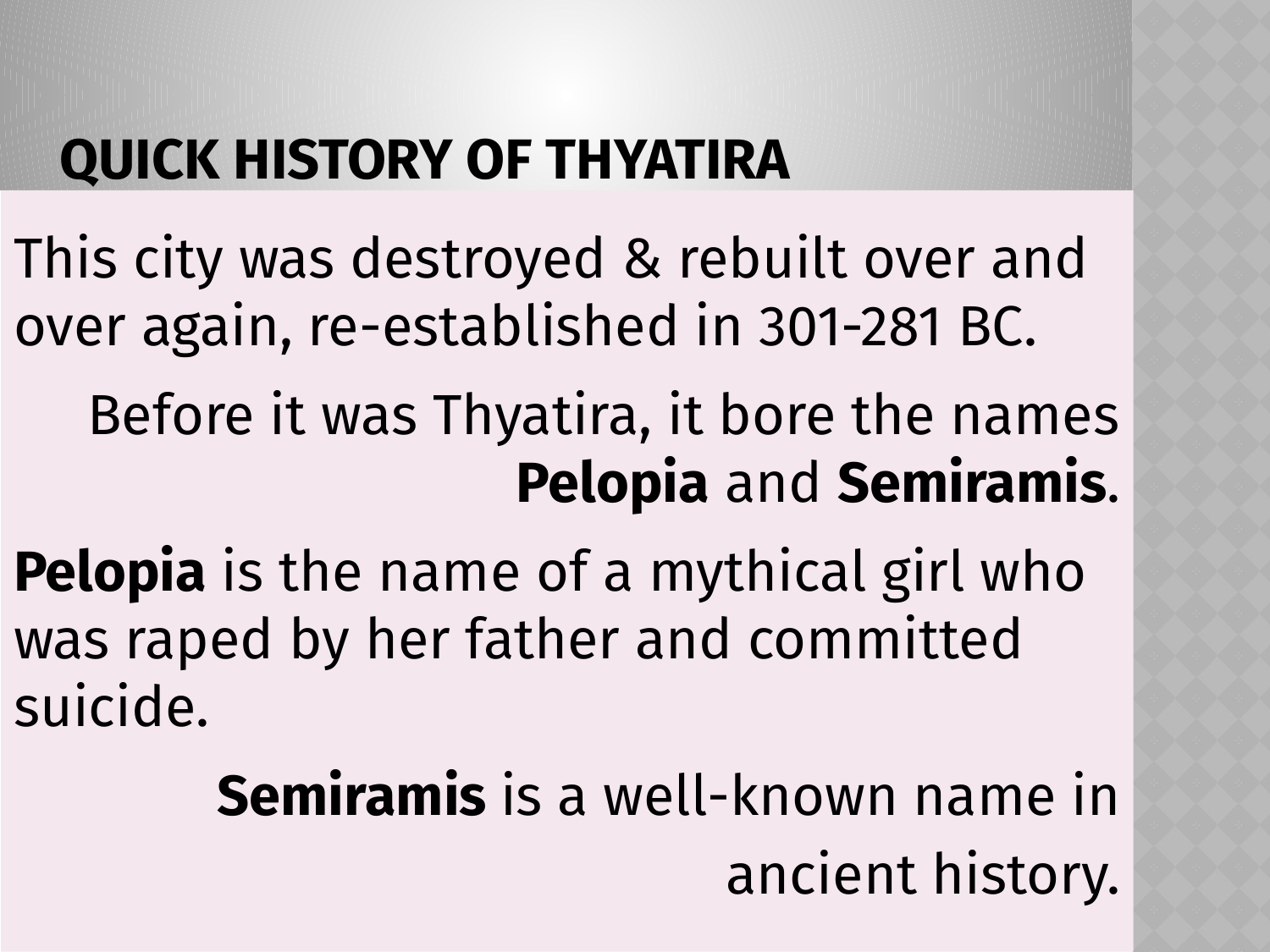

# Quick History of Thyatira

This city was destroyed & rebuilt over and over again, re-established in 301-281 BC.
Before it was Thyatira, it bore the names Pelopia and Semiramis.
Pelopia is the name of a mythical girl who was raped by her father and committed suicide.
Semiramis is a well-known name in
ancient history.